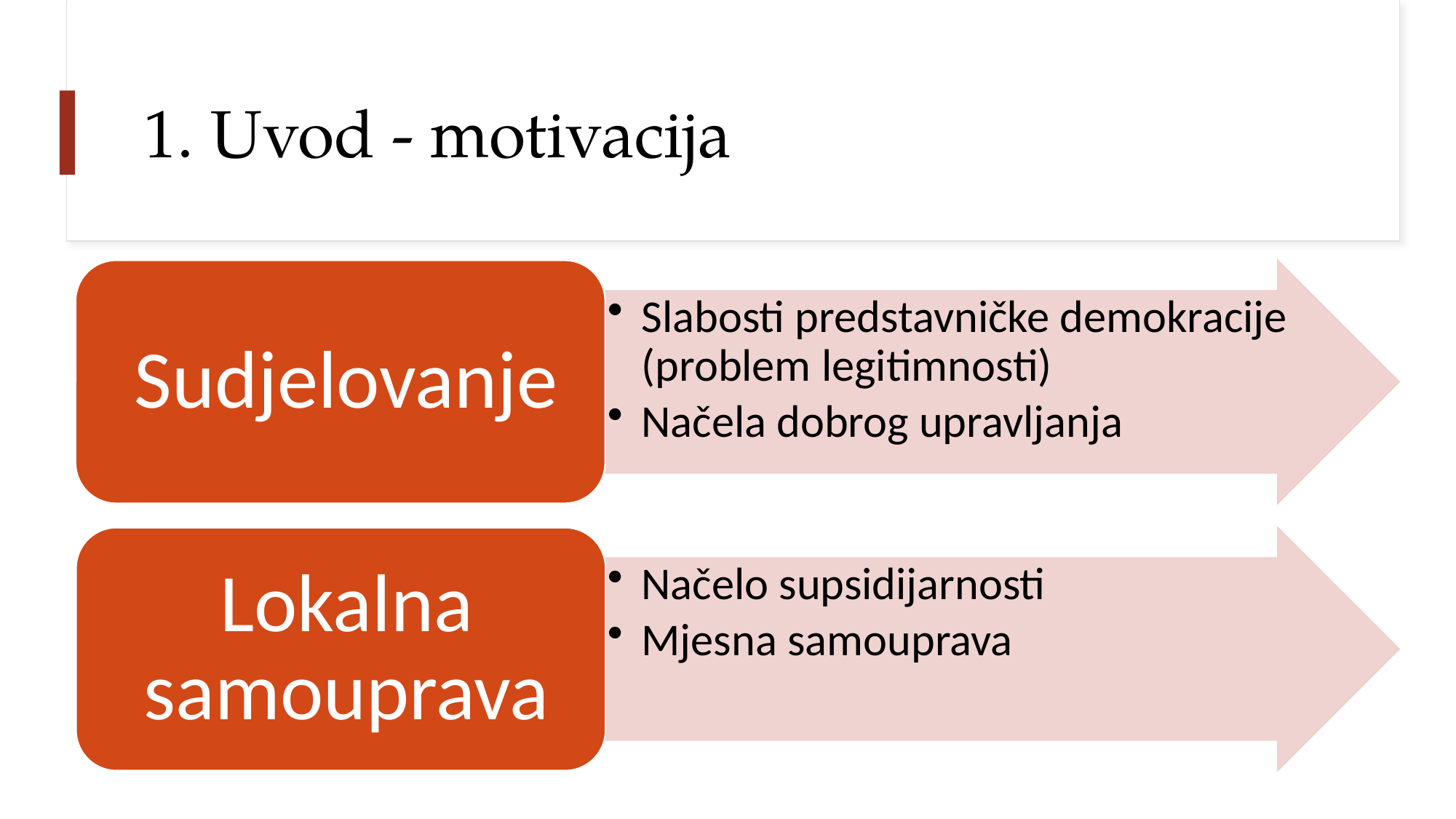

# 1. Uvod - motivacija

Slabosti predstavničke demokracije (problem legitimnosti)
Načela dobrog upravljanja
Sudjelovanje
Načelo supsidijarnosti
Mjesna samouprava
Lokalna samouprava